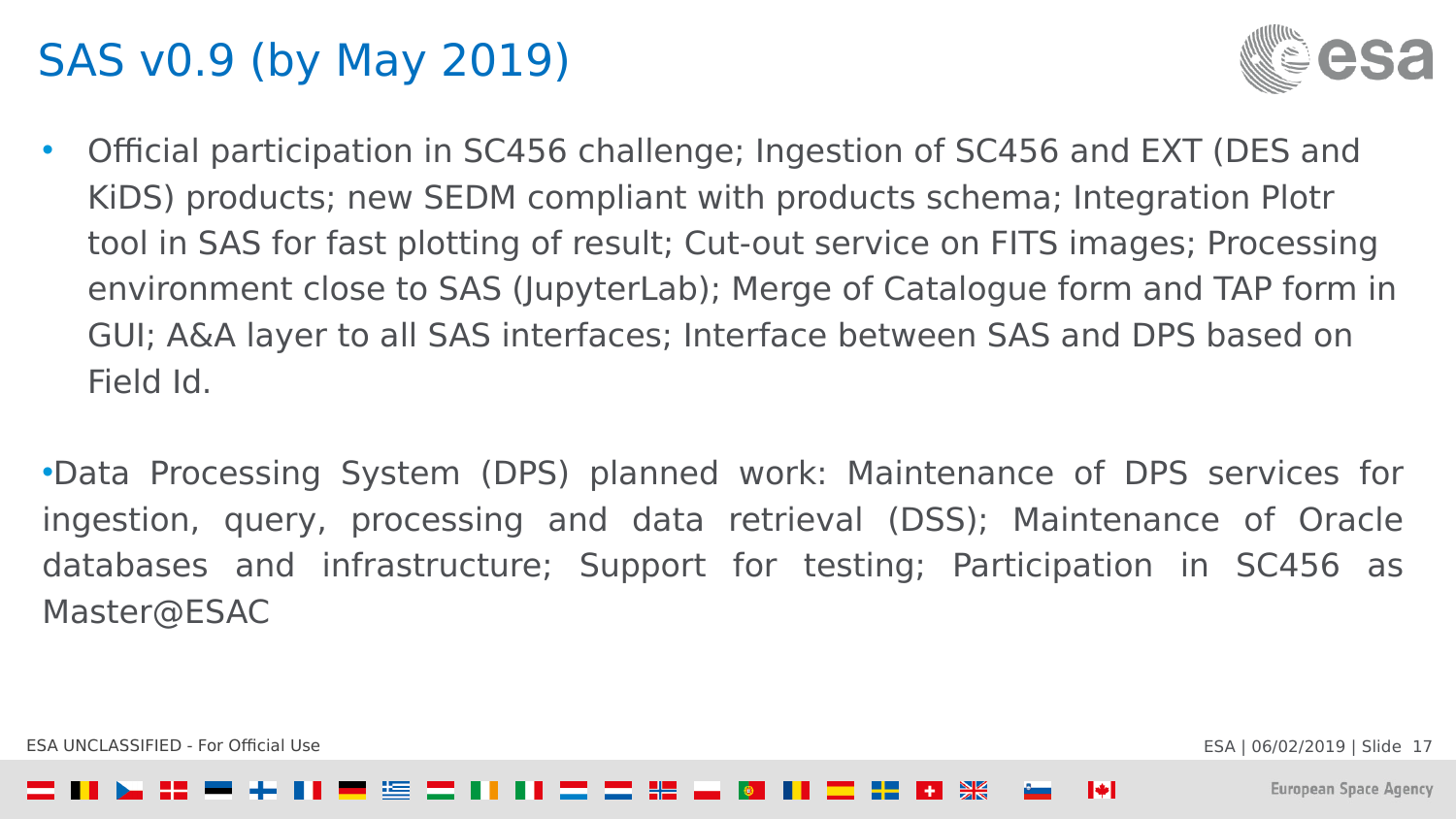

# SAS v0.9 (by May 2019)
Official participation in SC456 challenge; Ingestion of SC456 and EXT (DES and KiDS) products; new SEDM compliant with products schema; Integration Plotr tool in SAS for fast plotting of result; Cut-out service on FITS images; Processing environment close to SAS (JupyterLab); Merge of Catalogue form and TAP form in GUI; A&A layer to all SAS interfaces; Interface between SAS and DPS based on Field Id.

Data Processing System (DPS) planned work: Maintenance of DPS services for ingestion, query, processing and data retrieval (DSS); Maintenance of Oracle databases and infrastructure; Support for testing; Participation in SC456 as Master@ESAC